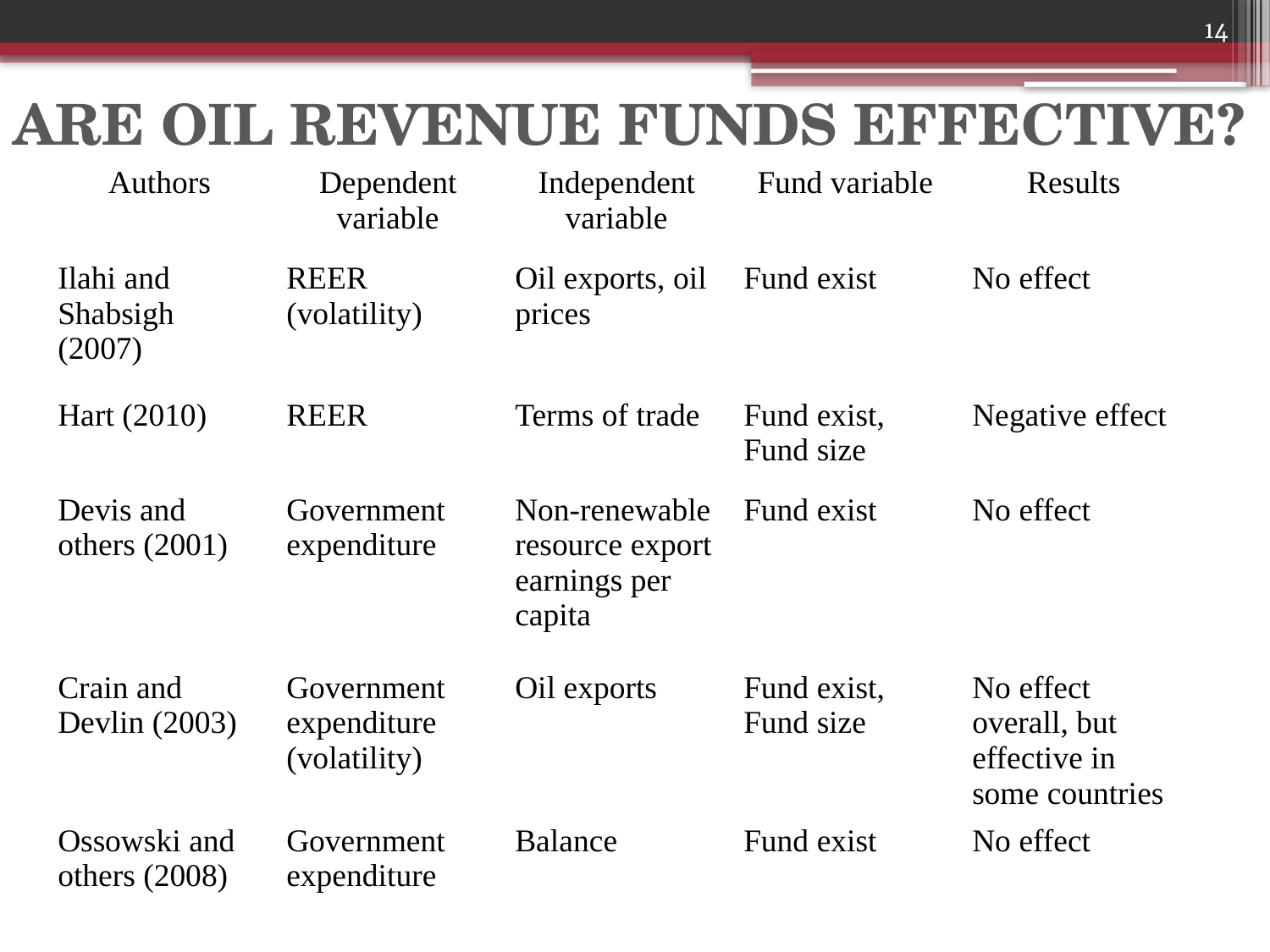

14
# ARE OIL REVENUE FUNDS EFFECTIVE?
| Authors | Dependent variable | Independent variable | Fund variable | Results |
| --- | --- | --- | --- | --- |
| Ilahi and Shabsigh (2007) | REER (volatility) | Oil exports, oil prices | Fund exist | No effect |
| Hart (2010) | REER | Terms of trade | Fund exist, Fund size | Negative effect |
| Devis and others (2001) | Government expenditure | Non-renewable resource export earnings per capita | Fund exist | No effect |
| Crain and Devlin (2003) | Government expenditure (volatility) | Oil exports | Fund exist, Fund size | No effect overall, but effective in some countries |
| Ossowski and others (2008) | Government expenditure | Balance | Fund exist | No effect |